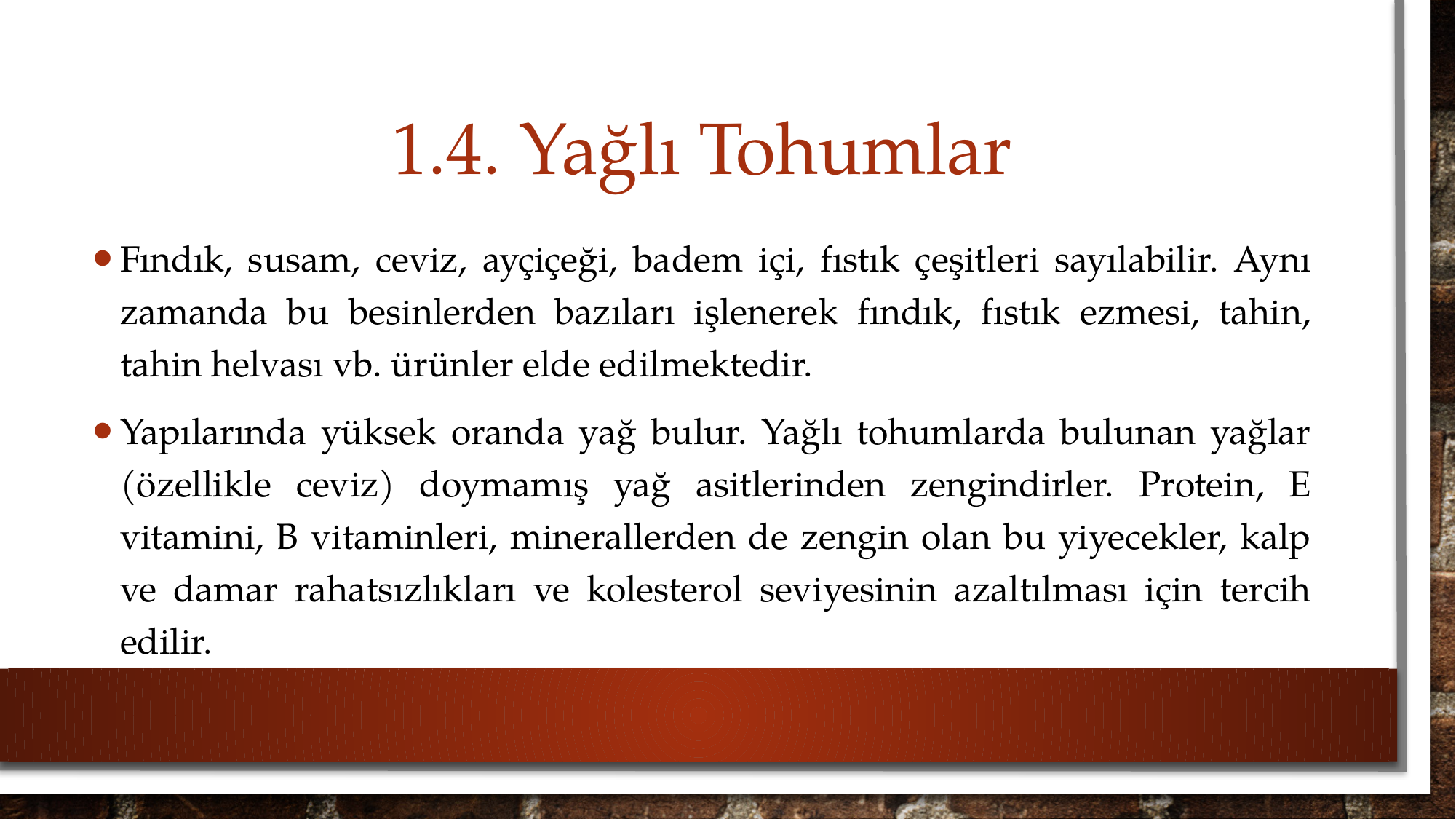

# 1.4. Yağlı Tohumlar
Fındık, susam, ceviz, ayçiçeği, badem içi, fıstık çeşitleri sayılabilir. Aynı zamanda bu besinlerden bazıları işlenerek fındık, fıstık ezmesi, tahin, tahin helvası vb. ürünler elde edilmektedir.
Yapılarında yüksek oranda yağ bulur. Yağlı tohumlarda bulunan yağlar (özellikle ceviz) doymamış yağ asitlerinden zengindirler. Protein, E vitamini, B vitaminleri, minerallerden de zengin olan bu yiyecekler, kalp ve damar rahatsızlıkları ve kolesterol seviyesinin azaltılması için tercih edilir.